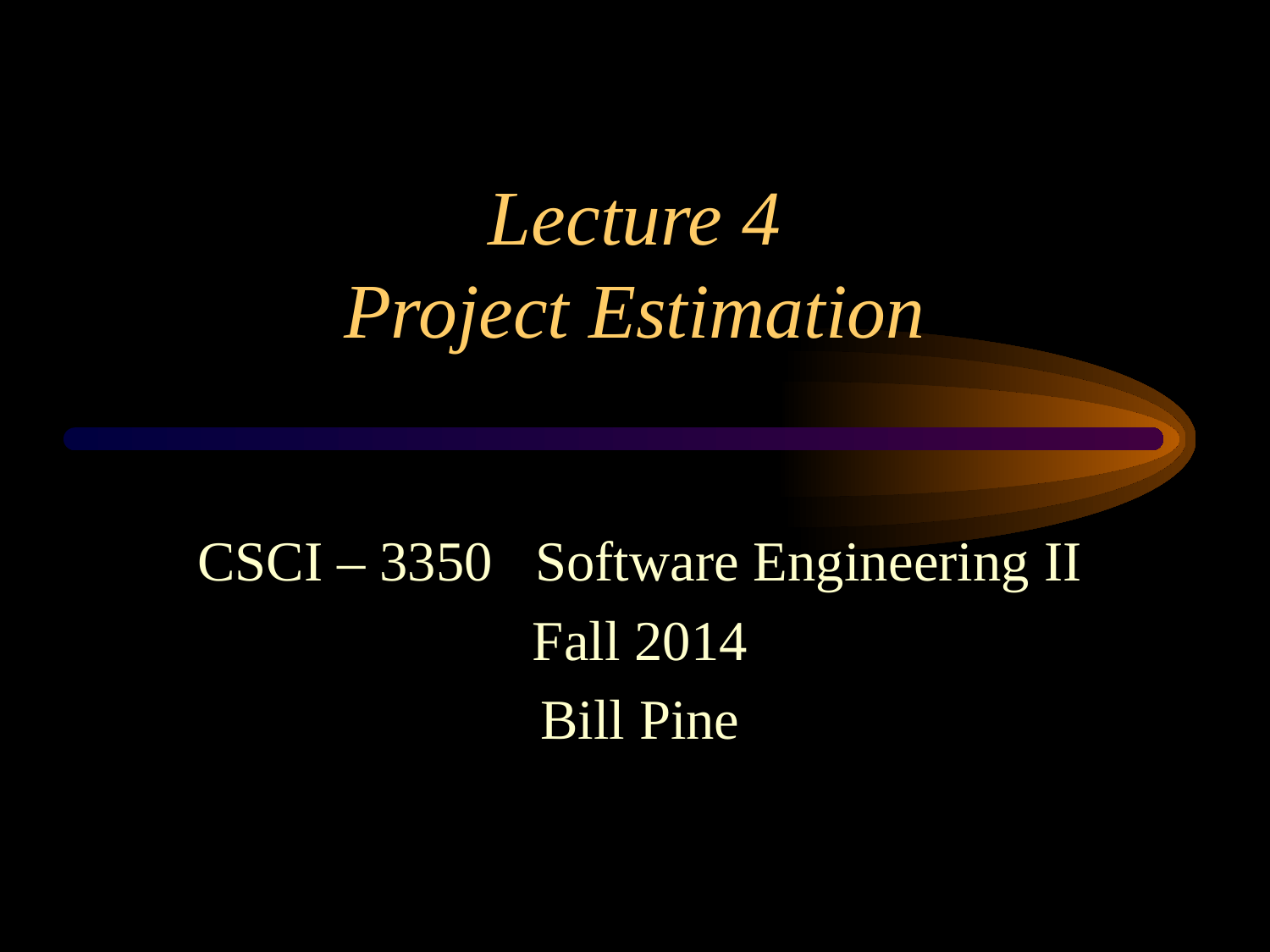

# Lecture 4 Project Estimation
CSCI – 3350   Software Engineering II
Fall 2014
Bill Pine